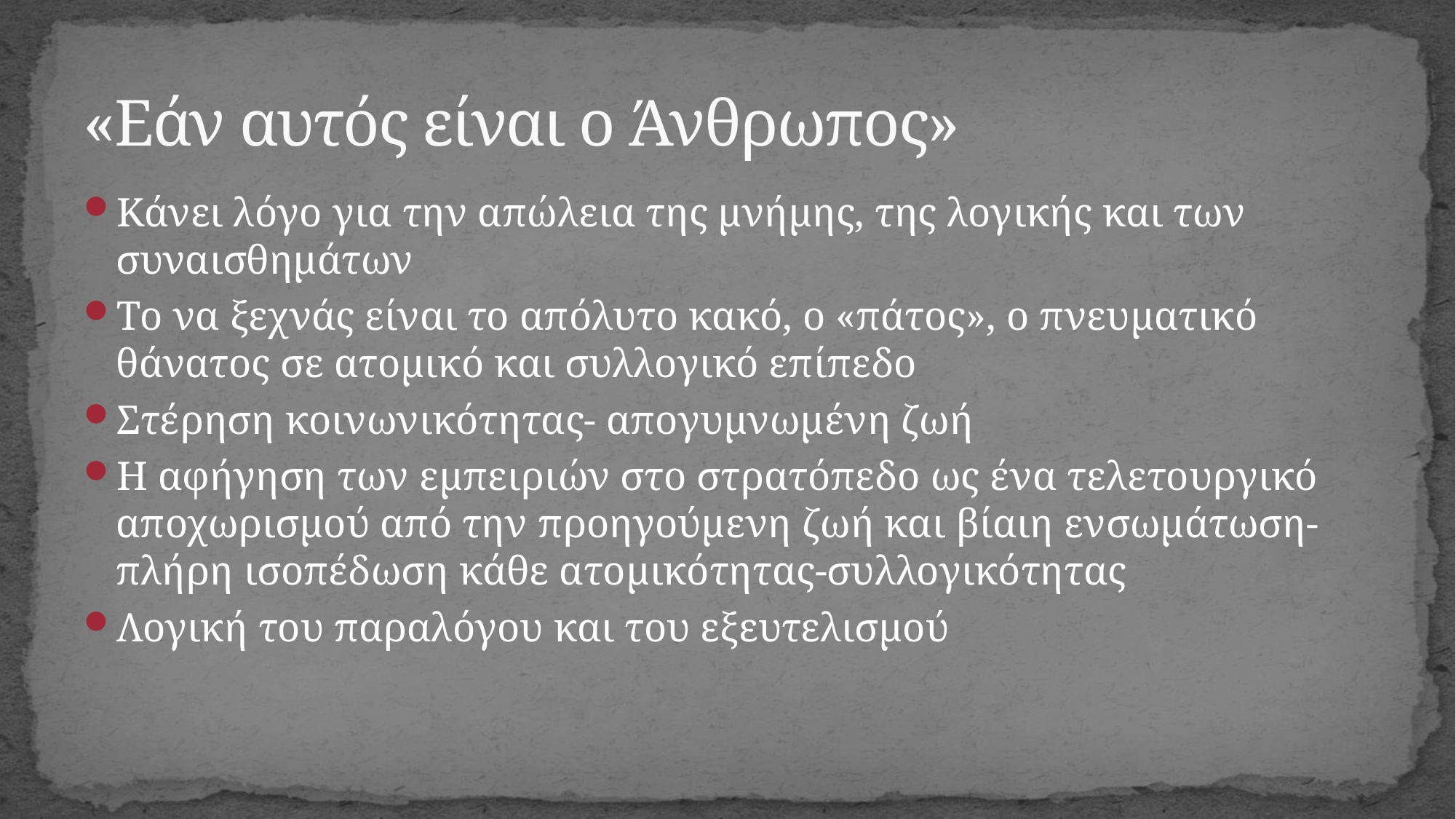

# «Εάν αυτός είναι ο Άνθρωπος»
Κάνει λόγο για την απώλεια της μνήμης, της λογικής και των συναισθημάτων
Το να ξεχνάς είναι το απόλυτο κακό, ο «πάτος», ο πνευματικό θάνατος σε ατομικό και συλλογικό επίπεδο
Στέρηση κοινωνικότητας- απογυμνωμένη ζωή
Η αφήγηση των εμπειριών στο στρατόπεδο ως ένα τελετουργικό αποχωρισμού από την προηγούμενη ζωή και βίαιη ενσωμάτωση- πλήρη ισοπέδωση κάθε ατομικότητας-συλλογικότητας
Λογική του παραλόγου και του εξευτελισμού